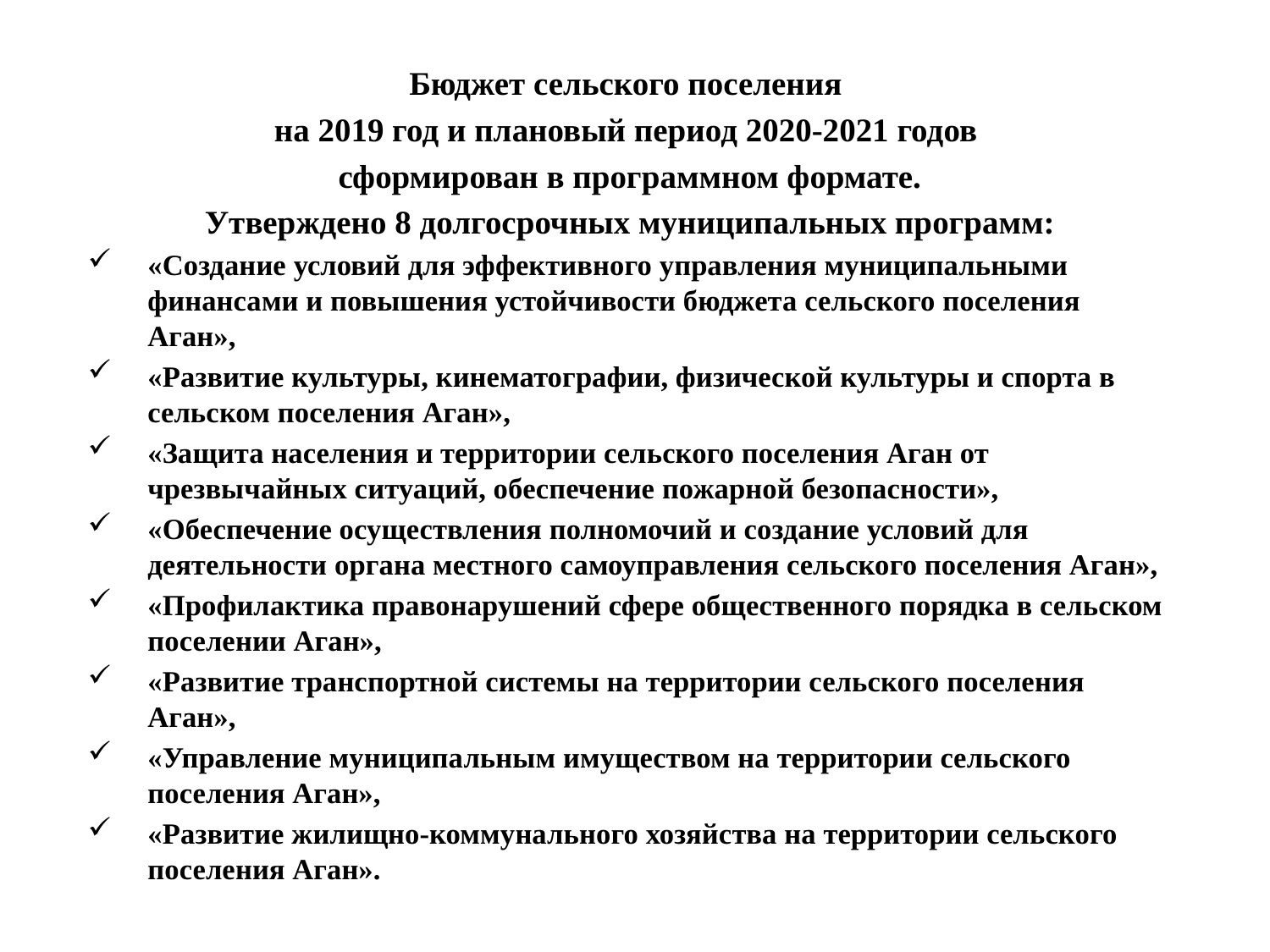

Бюджет сельского поселения
на 2019 год и плановый период 2020-2021 годов
сформирован в программном формате.
Утверждено 8 долгосрочных муниципальных программ:
«Создание условий для эффективного управления муниципальными финансами и повышения устойчивости бюджета сельского поселения Аган»,
«Развитие культуры, кинематографии, физической культуры и спорта в сельском поселения Аган»,
«Защита населения и территории сельского поселения Аган от чрезвычайных ситуаций, обеспечение пожарной безопасности»,
«Обеспечение осуществления полномочий и создание условий для деятельности органа местного самоуправления сельского поселения Аган»,
«Профилактика правонарушений сфере общественного порядка в сельском поселении Аган»,
«Развитие транспортной системы на территории сельского поселения Аган»,
«Управление муниципальным имуществом на территории сельского поселения Аган»,
«Развитие жилищно-коммунального хозяйства на территории сельского поселения Аган».